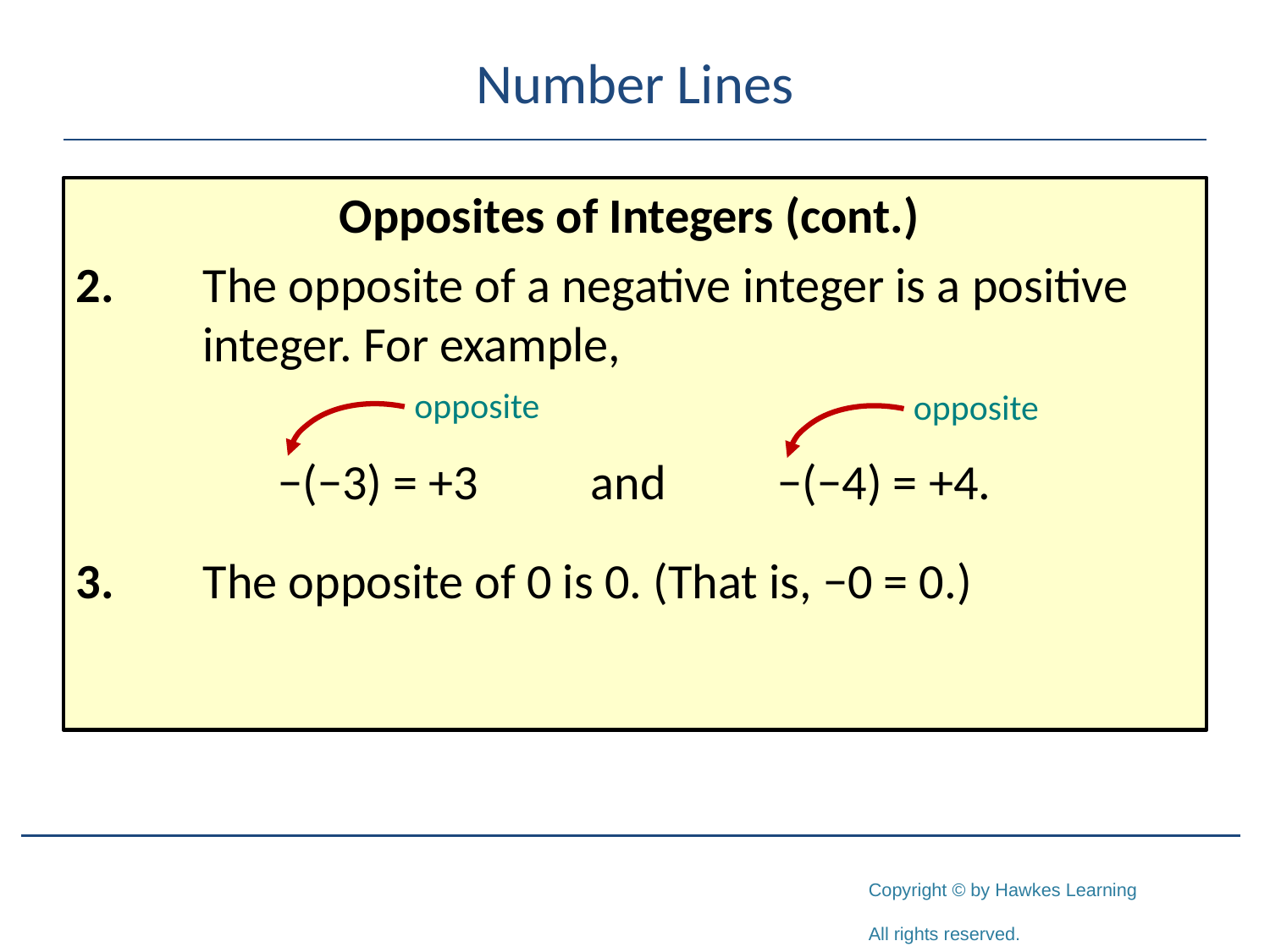

# Number Lines
Opposites of Integers (cont.)
2.	The opposite of a negative integer is a positive 	integer. For example,

−(−3) = +3          and          −(−4) = +4.
3.	The opposite of 0 is 0. (That is, −0 = 0.)

opposite

opposite